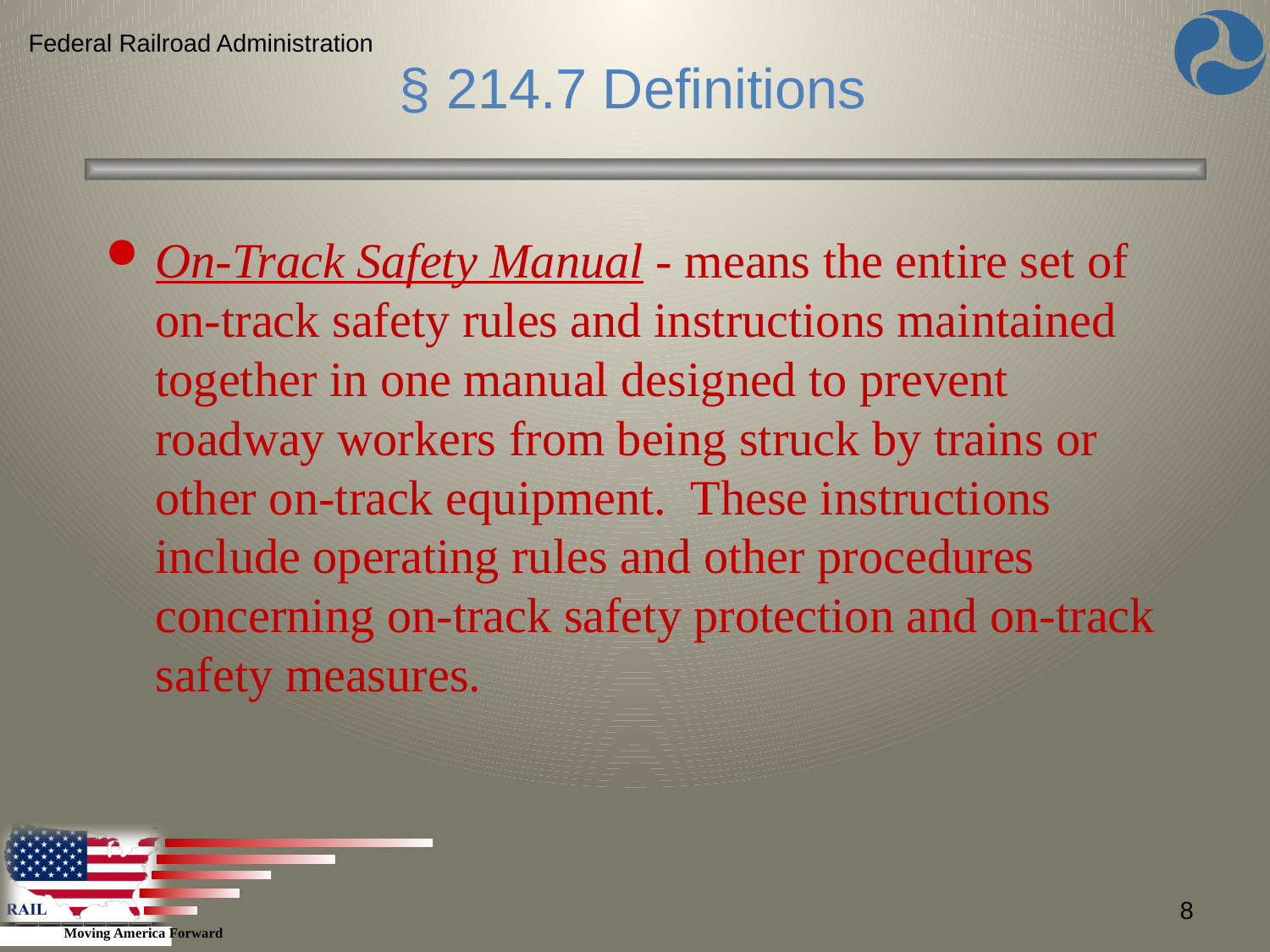

Federal Railroad Administration
§ 214.7 Definitions

On-Track Safety Manual - means the entire set of on-track safety rules and instructions maintained together in one manual designed to prevent roadway workers from being struck by trains or other on-track equipment.  These instructions include operating rules and other procedures concerning on-track safety protection and on-track safety measures.
8